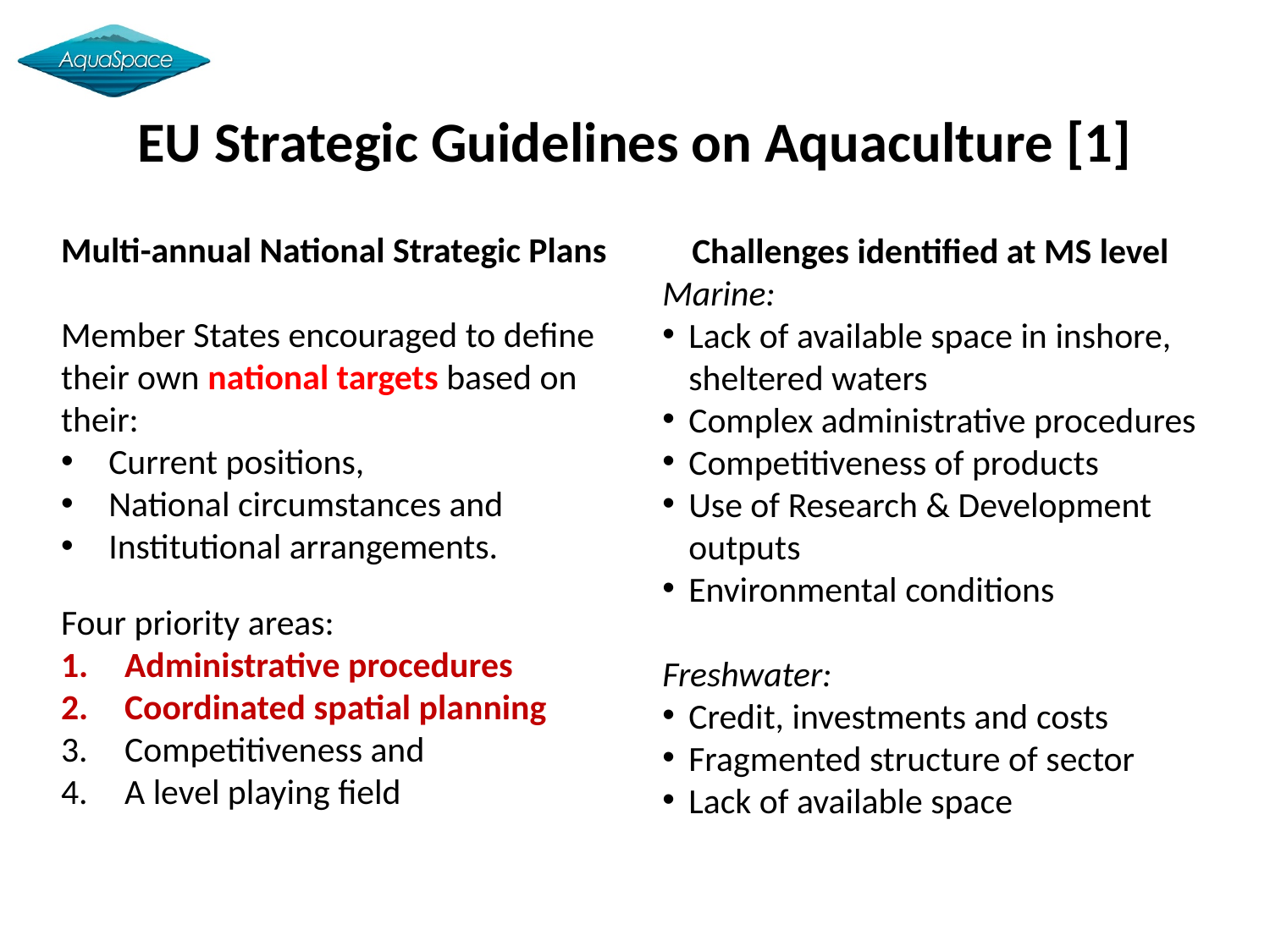

EU Strategic Guidelines on Aquaculture [1]

Multi-annual National Strategic Plans

Member States encouraged to define their own national targets based on their:
Current positions,
National circumstances and
Institutional arrangements.

Four priority areas:
Administrative procedures
Coordinated spatial planning
Competitiveness and
A level playing field

Challenges identified at MS level
Marine:
Lack of available space in inshore, sheltered waters
Complex administrative procedures
Competitiveness of products
Use of Research & Development outputs
Environmental conditions

Freshwater:
Credit, investments and costs
Fragmented structure of sector
Lack of available space